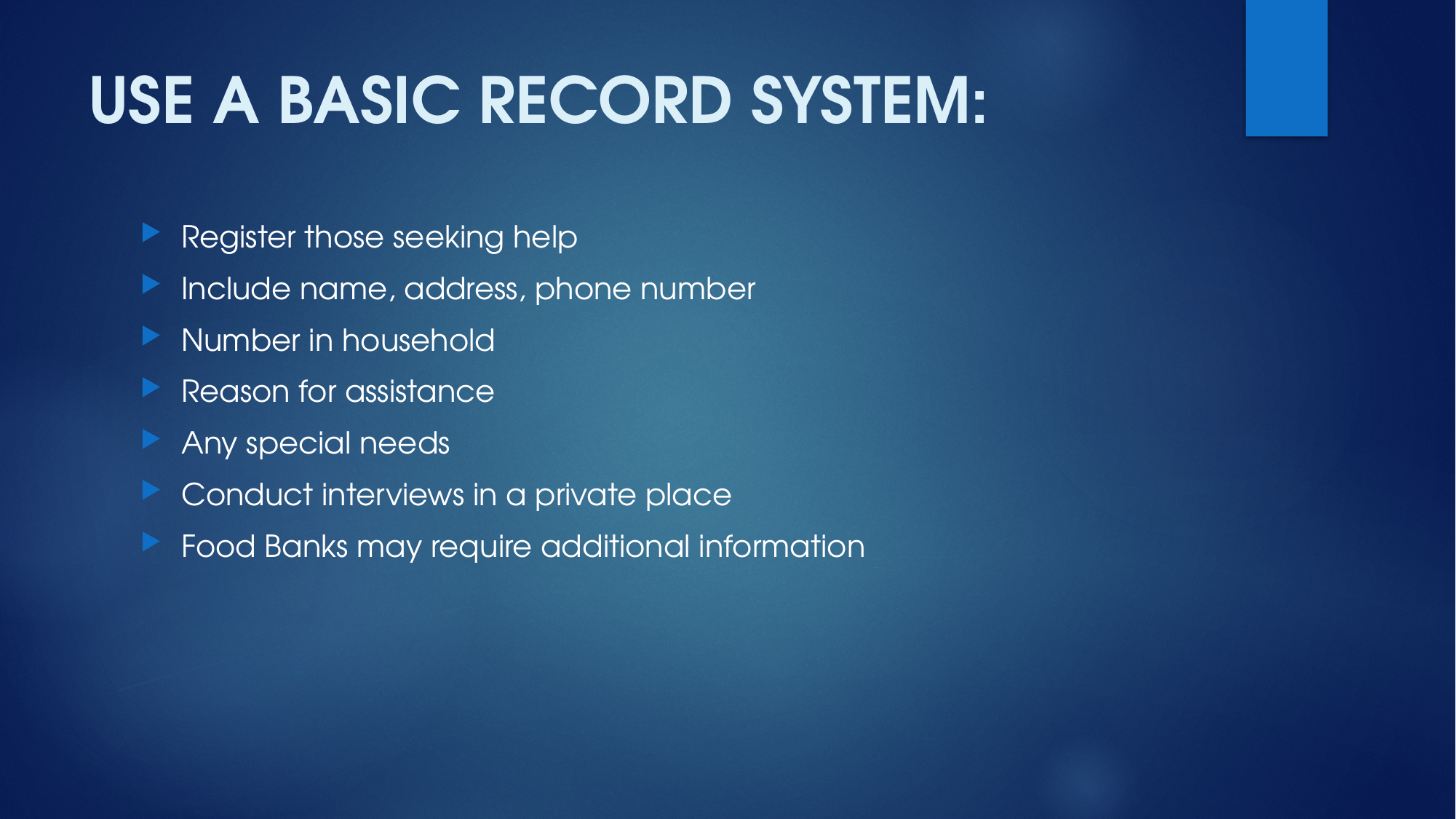

# USE A BASIC RECORD SYSTEM:
Register those seeking help
Include name, address, phone number
Number in household
Reason for assistance
Any special needs
Conduct interviews in a private place
Food Banks may require additional information